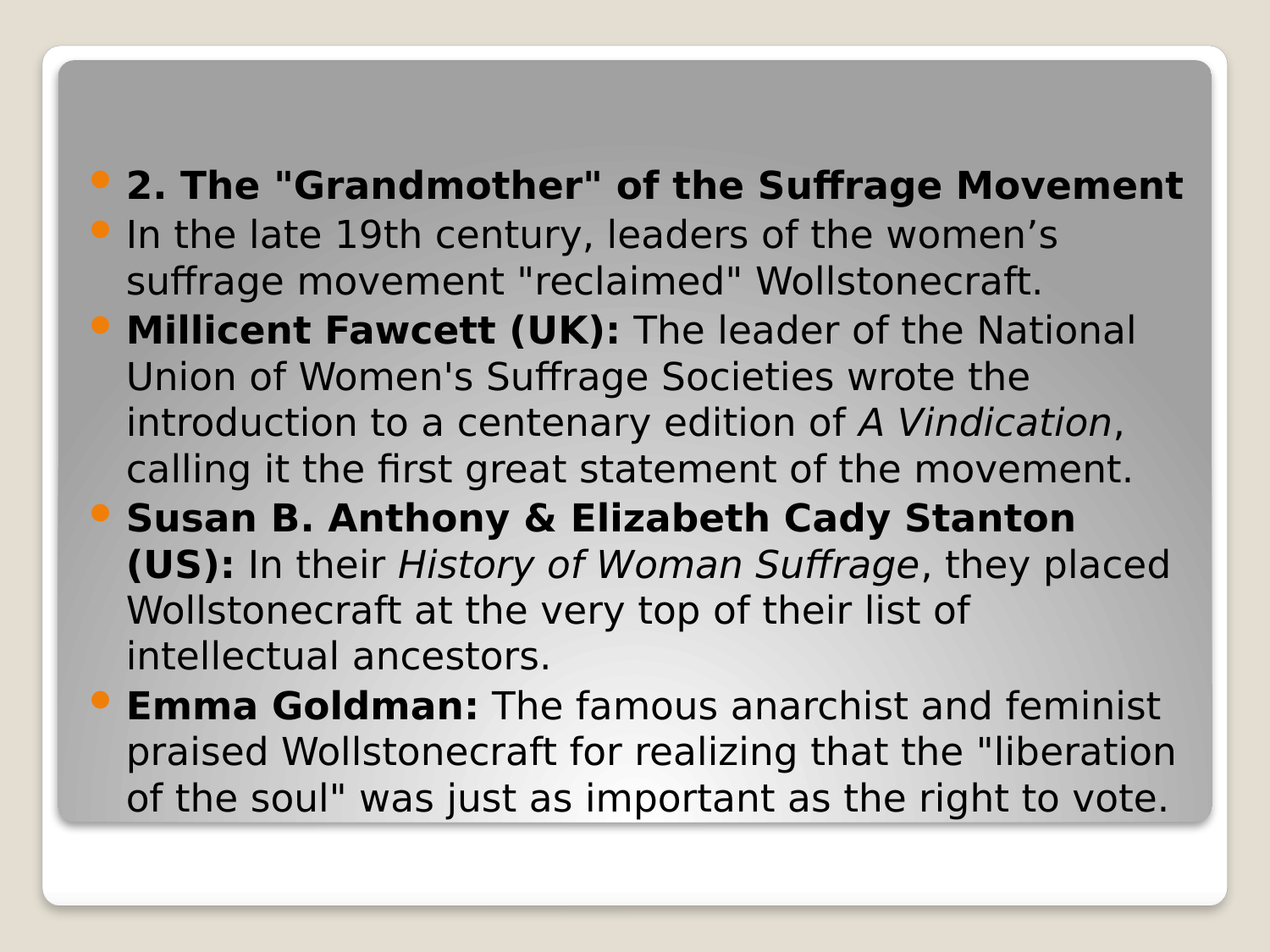

#
2. The "Grandmother" of the Suffrage Movement
In the late 19th century, leaders of the women’s suffrage movement "reclaimed" Wollstonecraft.
Millicent Fawcett (UK): The leader of the National Union of Women's Suffrage Societies wrote the introduction to a centenary edition of A Vindication, calling it the first great statement of the movement.
Susan B. Anthony & Elizabeth Cady Stanton (US): In their History of Woman Suffrage, they placed Wollstonecraft at the very top of their list of intellectual ancestors.
Emma Goldman: The famous anarchist and feminist praised Wollstonecraft for realizing that the "liberation of the soul" was just as important as the right to vote.